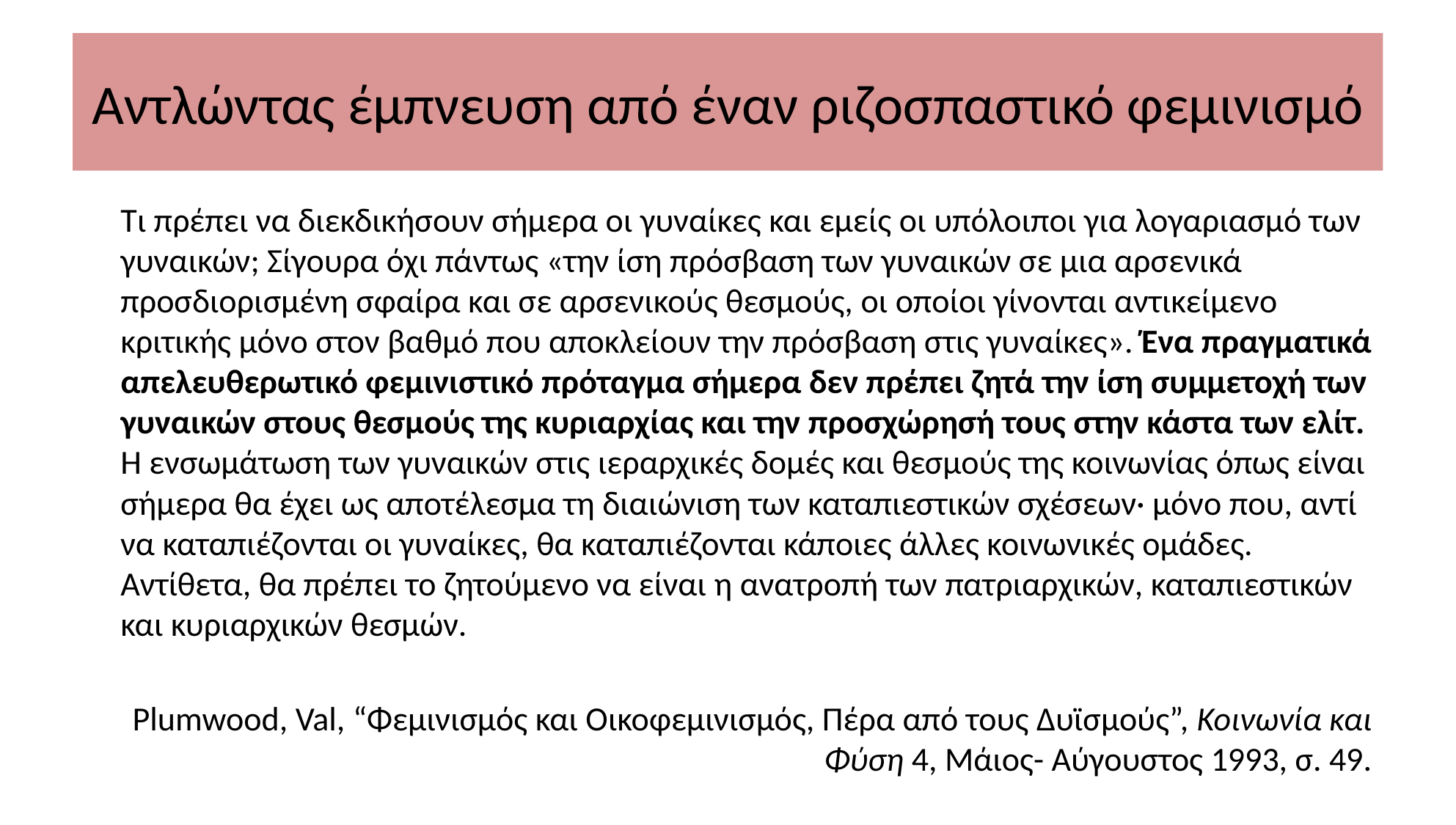

# Αντλώντας έμπνευση από έναν ριζοσπαστικό φεμινισμό
	Τι πρέπει να διεκδικήσουν σήμερα οι γυναίκες και εμείς οι υπόλοιποι για λογαριασμό των γυναικών; Σίγουρα όχι πάντως «την ίση πρόσβαση των γυναικών σε μια αρσενικά προσδιορισμένη σφαίρα και σε αρσενικούς θεσμούς, οι οποίοι γίνονται αντικείμενο κριτικής μόνο στον βαθμό που αποκλείουν την πρόσβαση στις γυναίκες». Ένα πραγματικά απελευθερωτικό φεμινιστικό πρόταγμα σήμερα δεν πρέπει ζητά την ίση συμμετοχή των γυναικών στους θεσμούς της κυριαρχίας και την προσχώρησή τους στην κάστα των ελίτ. Η ενσωμάτωση των γυναικών στις ιεραρχικές δομές και θεσμούς της κοινωνίας όπως είναι σήμερα θα έχει ως αποτέλεσμα τη διαιώνιση των καταπιεστικών σχέσεων· μόνο που, αντί να καταπιέζονται οι γυναίκες, θα καταπιέζονται κάποιες άλλες κοινωνικές ομάδες.  Αντίθετα, θα πρέπει το ζητούμενο να είναι η ανατροπή των πατριαρχικών, καταπιεστικών και κυριαρχικών θεσμών.

	Plumwood, Val, “Φεμινισμός και Οικοφεμινισμός, Πέρα από τους Δυϊσμούς”, Κοινωνία και Φύση 4, Μάιος- Αύγουστος 1993, σ. 49.